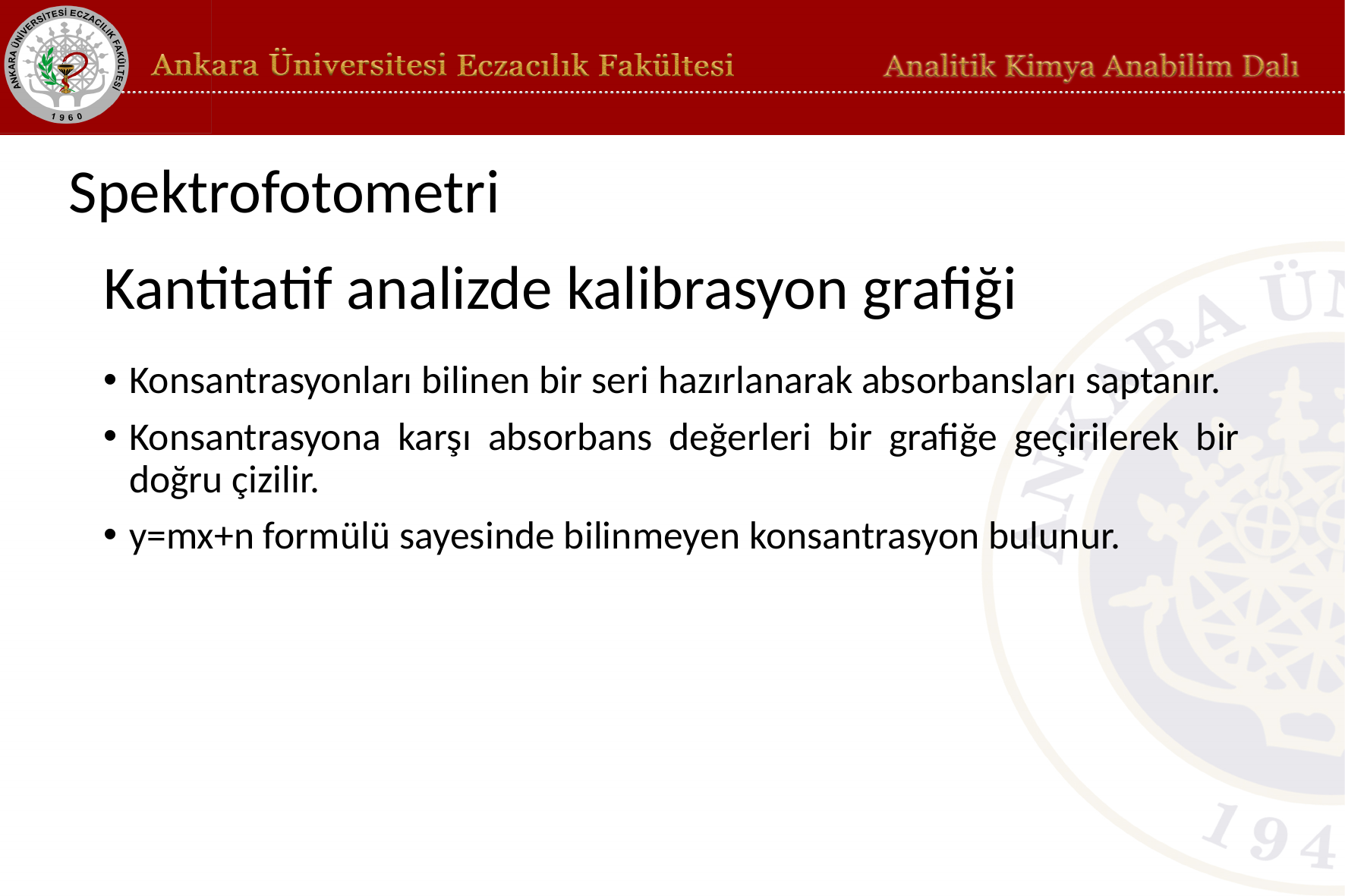

Spektrofotometri
# Kantitatif analizde kalibrasyon grafiği
Konsantrasyonları bilinen bir seri hazırlanarak absorbansları saptanır.
Konsantrasyona karşı absorbans değerleri bir grafiğe geçirilerek bir doğru çizilir.
y=mx+n formülü sayesinde bilinmeyen konsantrasyon bulunur.